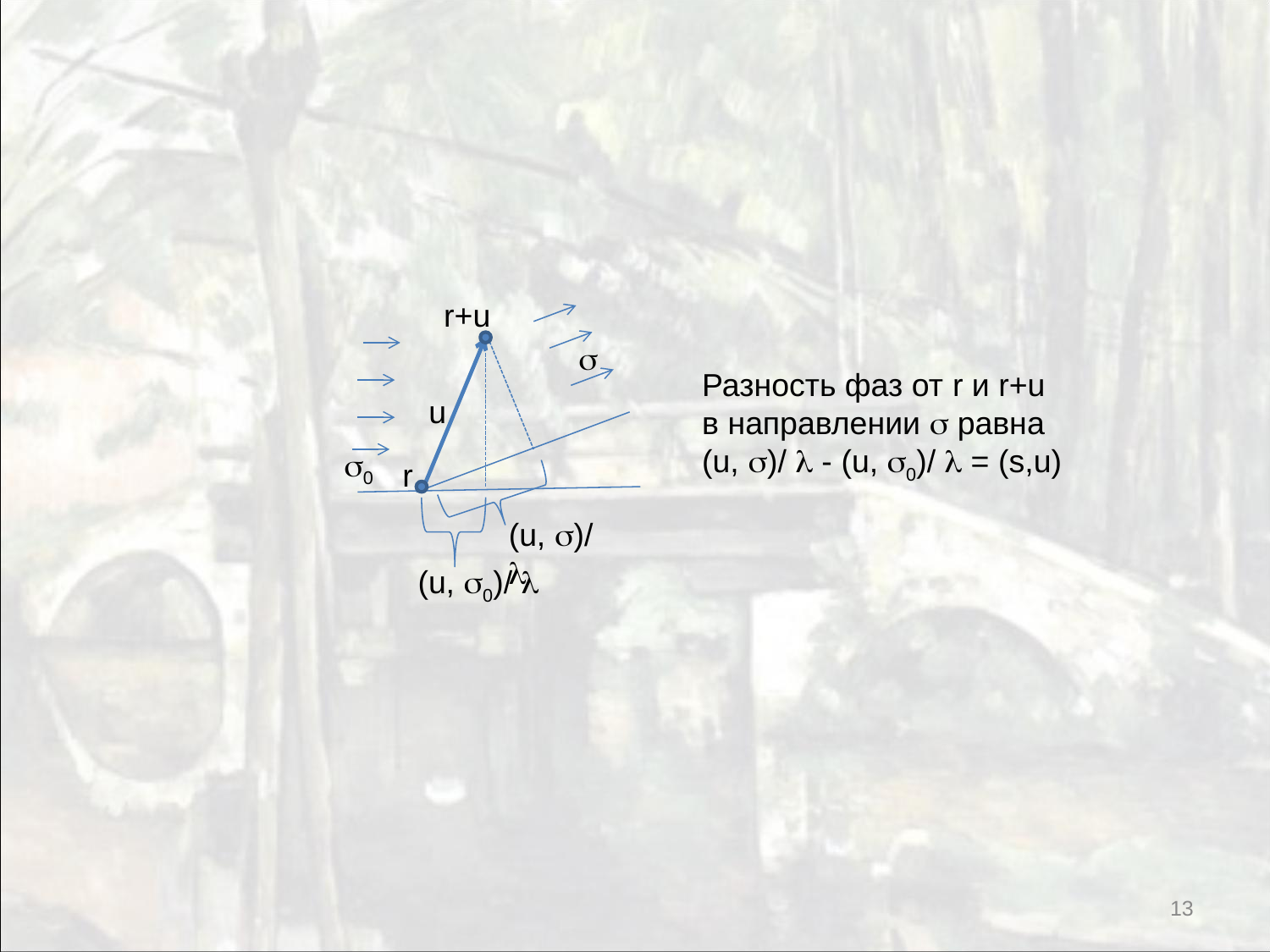

r+u

σ
Разность фаз от r и r+u
в направлении σ равна
(u, σ)/ λ - (u, σ0)/ λ = (s,u)
u
σ0

r

(u, σ)/ λ
(u, σ0)/ λ
13